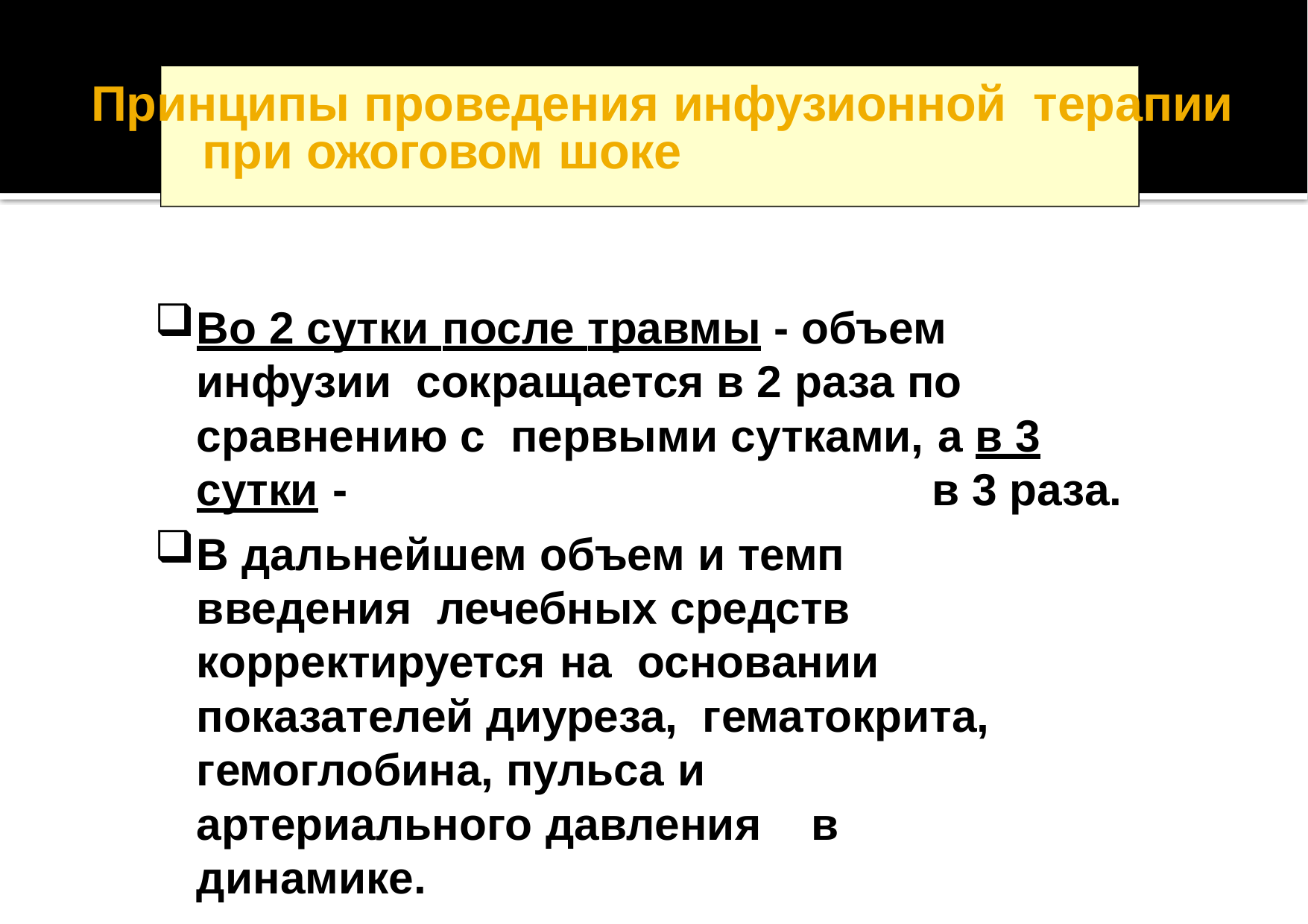

# Принципы проведения инфузионной  терапии при ожоговом шоке

Во 2 сутки после травмы - объем инфузии  сокращается в 2 раза по сравнению с  первыми сутками, а в 3 сутки -	в 3 раза.
В дальнейшем объем и темп введения  лечебных средств корректируется на  основании показателей диуреза,  гематокрита, гемоглобина, пульса и  артериального давления	в динамике.